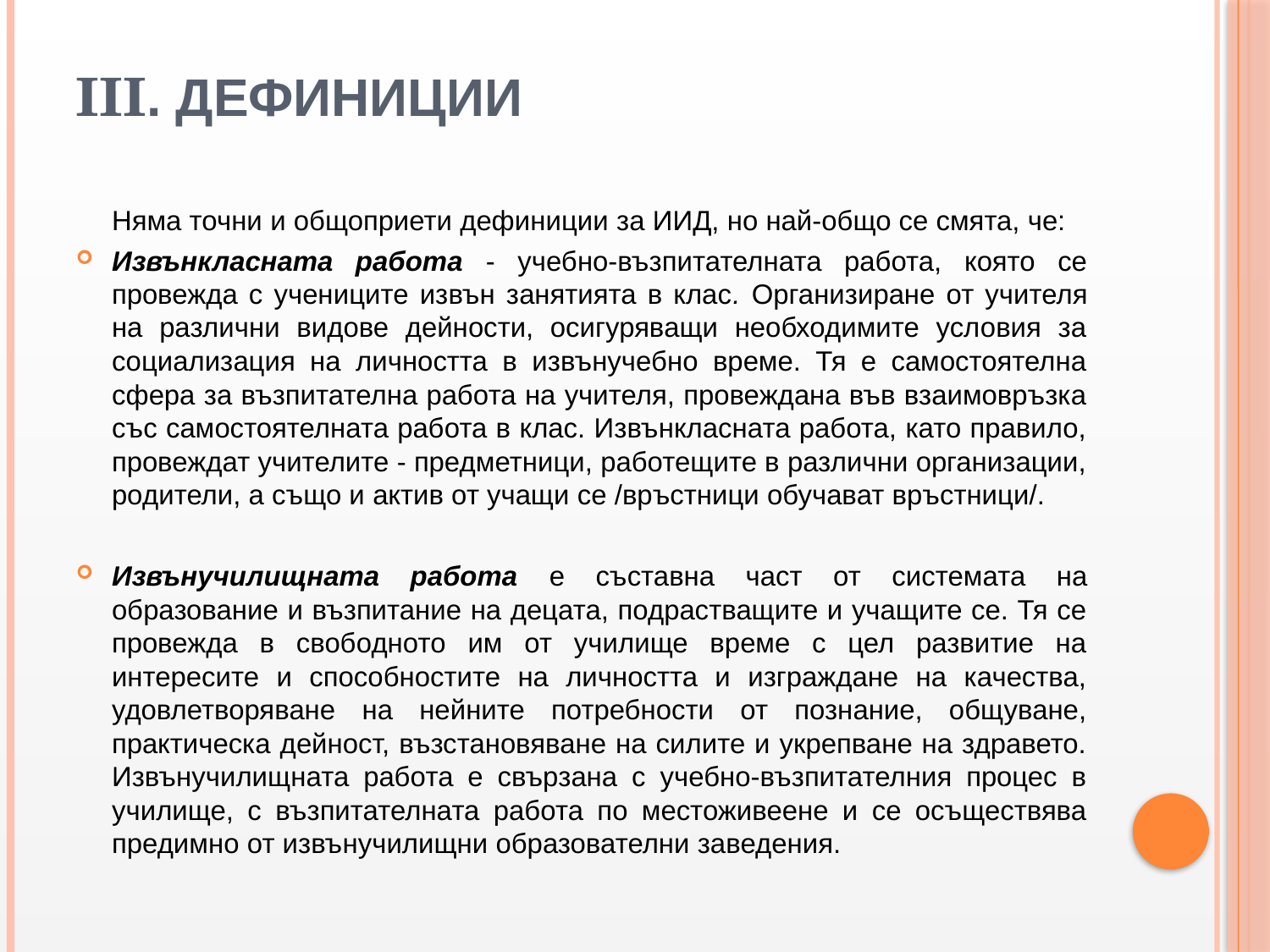

# III. Дефиниции
 		Няма точни и общоприети дефиниции за ИИД, но най-общо се смята, че:
Извънкласната работа - учебно-възпитателната работа, която се провежда с учениците извън занятията в клас. Организиране от учителя на различни видове дейности, осигуряващи необходимите условия за социализация на личността в извънучебно време. Тя е самостоятелна сфера за възпитателна работа на учителя, провеждана във взаимовръзка със самостоятелната работа в клас. Извънкласната работа, като правило, провеждат учителите - предметници, работещите в различни организации, родители, а също и актив от учащи се /връстници обучават връстници/.

Извънучилищната работа е съставна част от системата на образование и възпитание на децата, подрастващите и учащите се. Тя се провежда в свободното им от училище време с цел развитие на интересите и способностите на личността и изграждане на качества, удовлетворяване на нейните потребности от познание, общуване, практическа дейност, възстановяване на силите и укрепване на здравето. Извънучилищната работа е свързана с учебно-възпитателния процес в училище, с възпитателната работа по местоживеене и се осъществява предимно от извънучилищни образователни заведения.